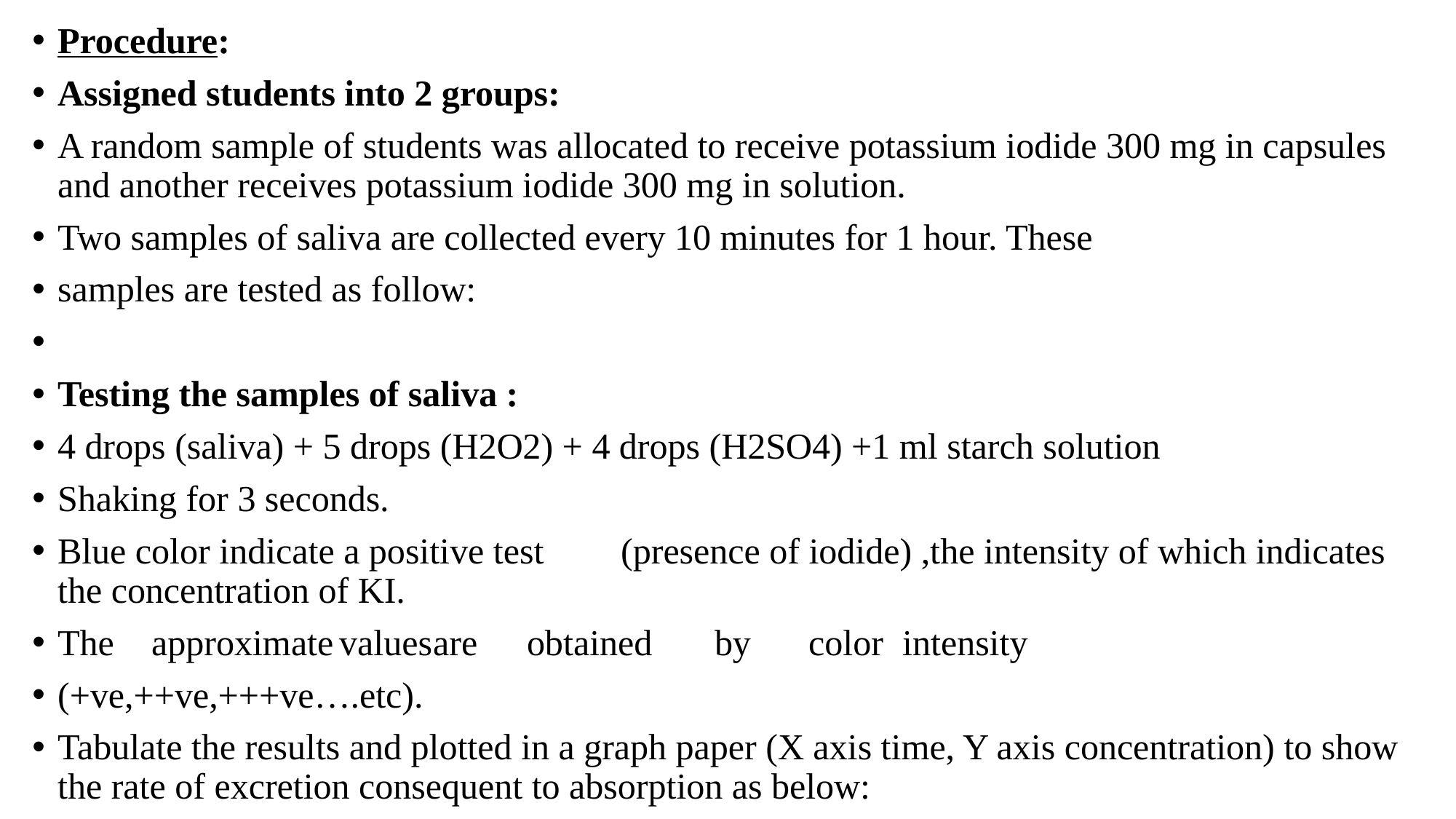

Procedure:
Assigned students into 2 groups:
A random sample of students was allocated to receive potassium iodide 300 mg in capsules and another receives potassium iodide 300 mg in solution.
Two samples of saliva are collected every 10 minutes for 1 hour. These
samples are tested as follow:

Testing the samples of saliva :
4 drops (saliva) + 5 drops (H2O2) + 4 drops (H2SO4) +1 ml starch solution
Shaking for 3 seconds.
Blue color indicate a positive test	(presence of iodide) ,the intensity of which indicates the concentration of KI.
The	approximate	values	are	obtained	by	color	intensity
(+ve,++ve,+++ve….etc).
Tabulate the results and plotted in a graph paper (X axis time, Y axis concentration) to show the rate of excretion consequent to absorption as below: